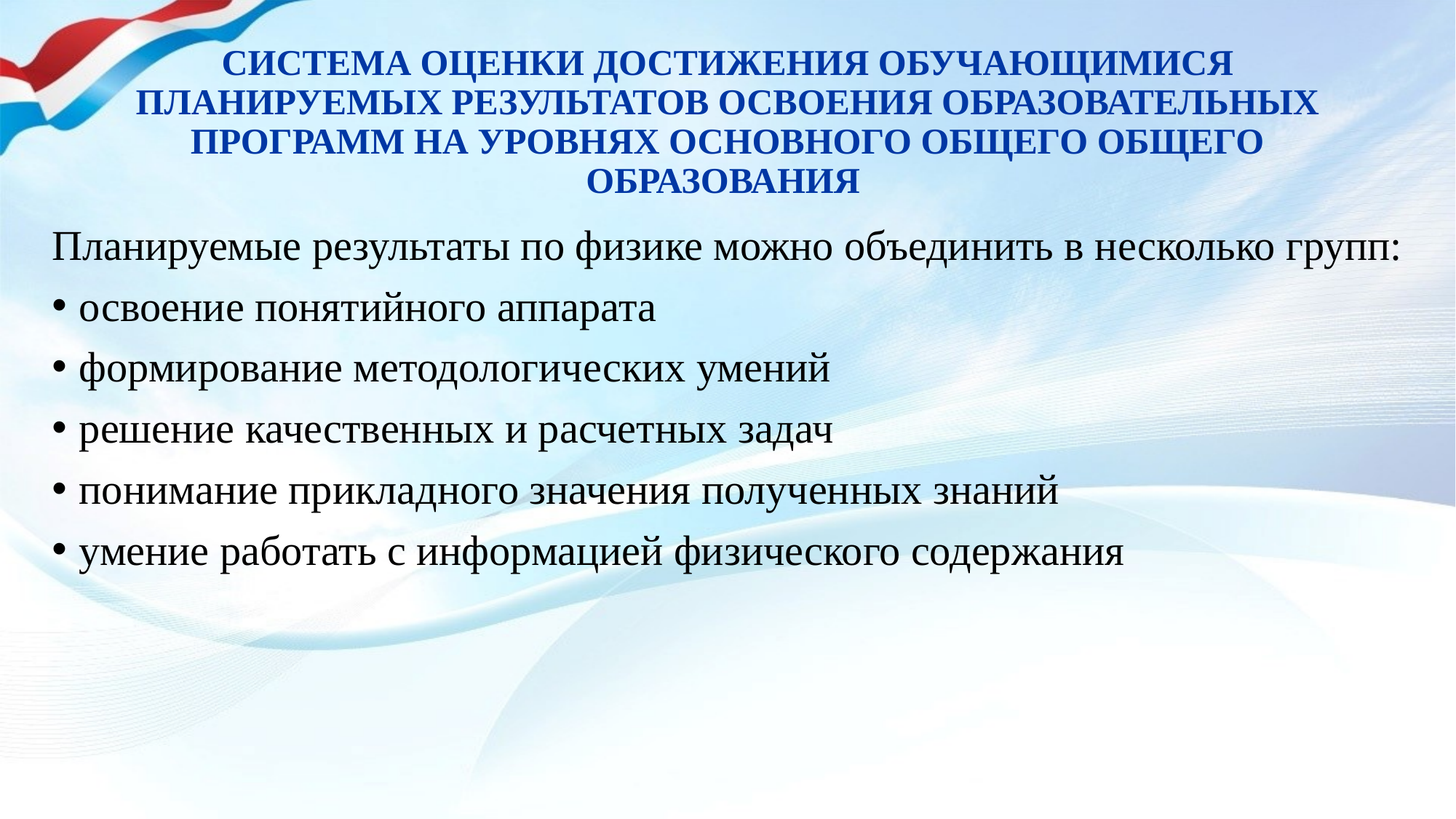

# СИСТЕМА ОЦЕНКИ ДОСТИЖЕНИЯ ОБУЧАЮЩИМИСЯ ПЛАНИРУЕМЫХ РЕЗУЛЬТАТОВ ОСВОЕНИЯ ОБРАЗОВАТЕЛЬНЫХ ПРОГРАММ НА УРОВНЯХ ОСНОВНОГО ОБЩЕГО ОБЩЕГО ОБРАЗОВАНИЯ
Планируемые результаты по физике можно объединить в несколько групп:
освоение понятийного аппарата
формирование методологических умений
решение качественных и расчетных задач
понимание прикладного значения полученных знаний
умение работать с информацией физического содержания